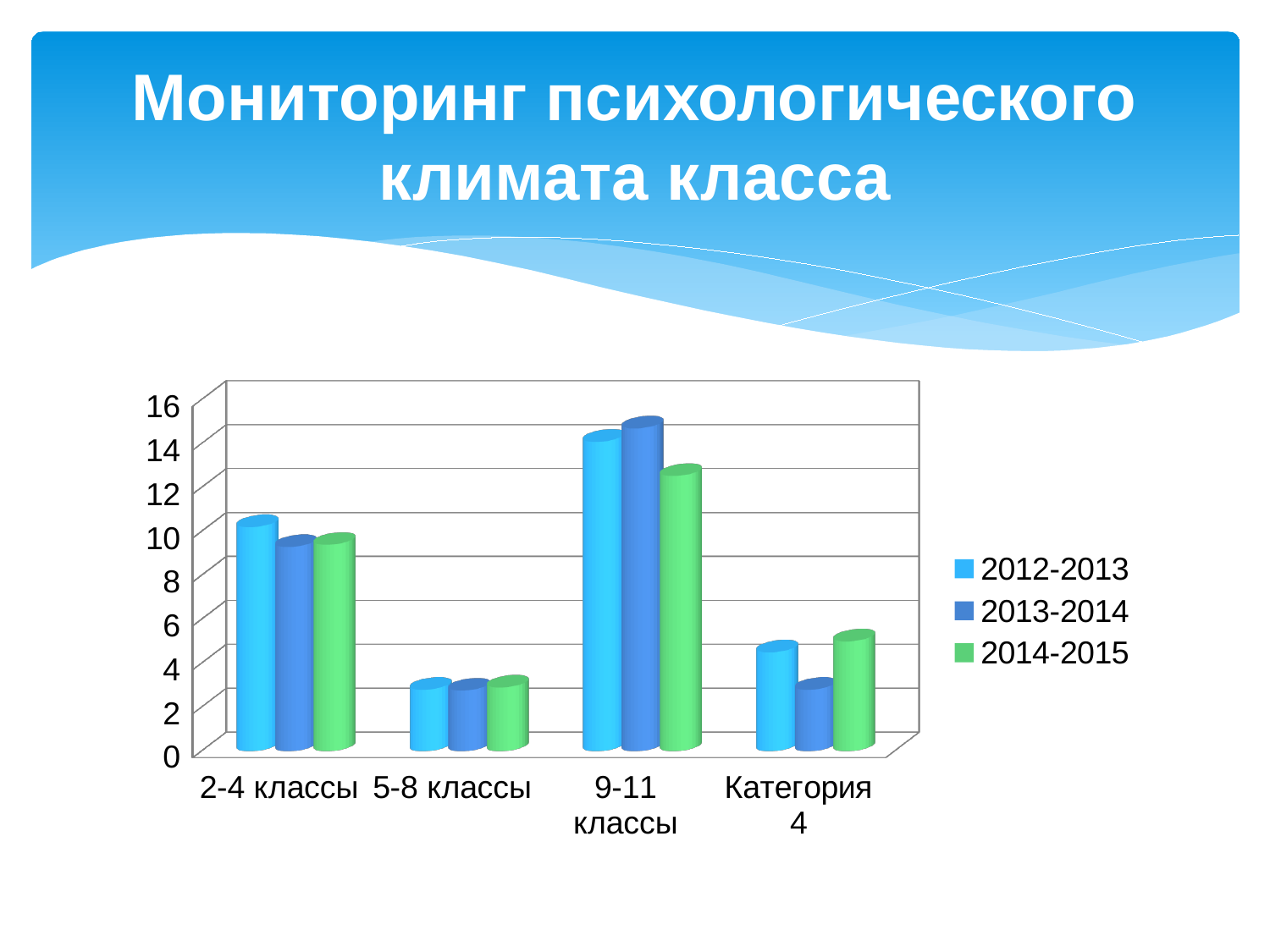

# Мониторинг психологического климата класса

[unsupported chart]